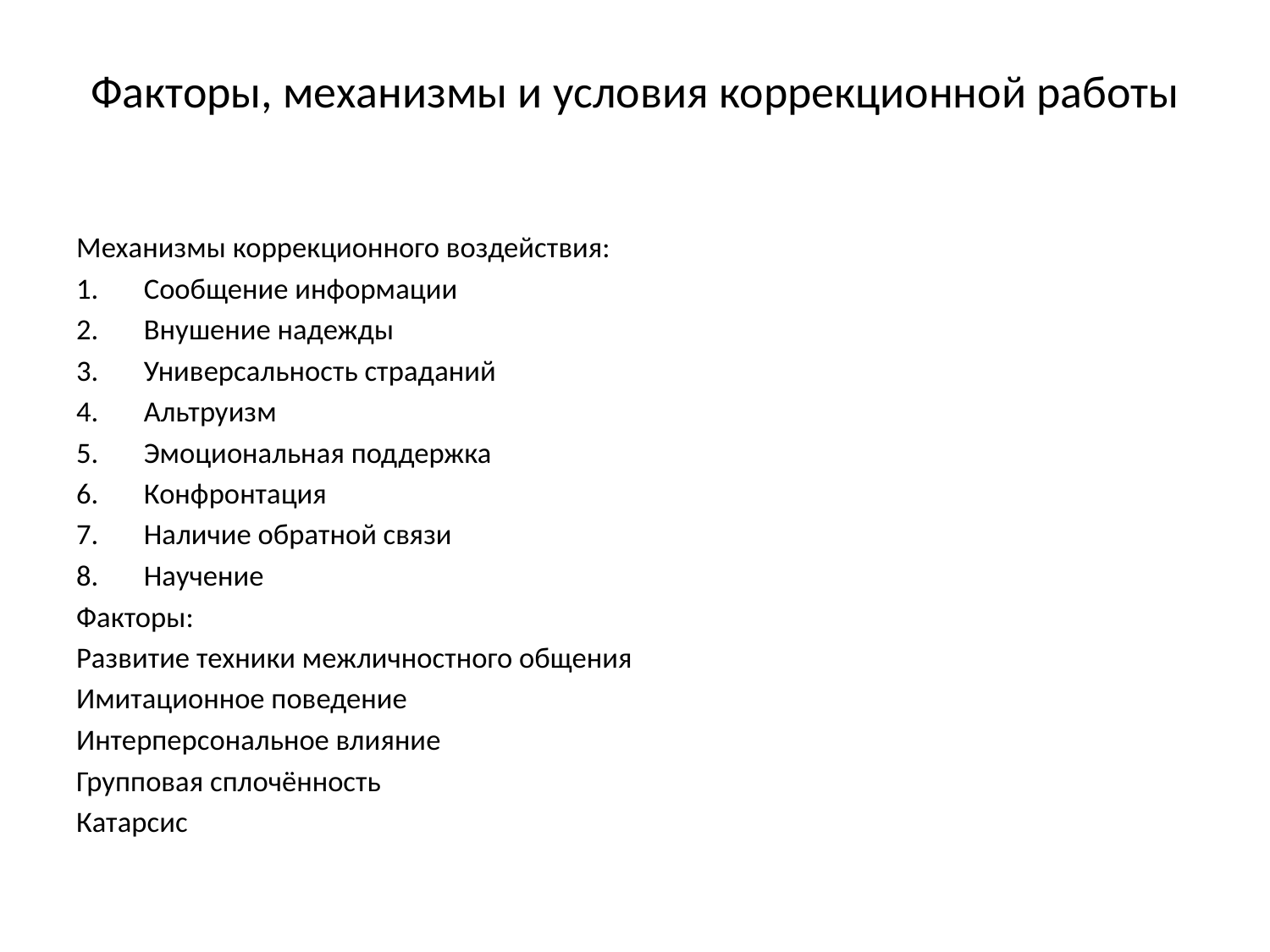

# Факторы, механизмы и условия коррекционной работы
Механизмы коррекционного воздействия:
Сообщение информации
Внушение надежды
Универсальность страданий
Альтруизм
Эмоциональная поддержка
Конфронтация
Наличие обратной связи
Научение
Факторы:
Развитие техники межличностного общения
Имитационное поведение
Интерперсональное влияние
Групповая сплочённость
Катарсис